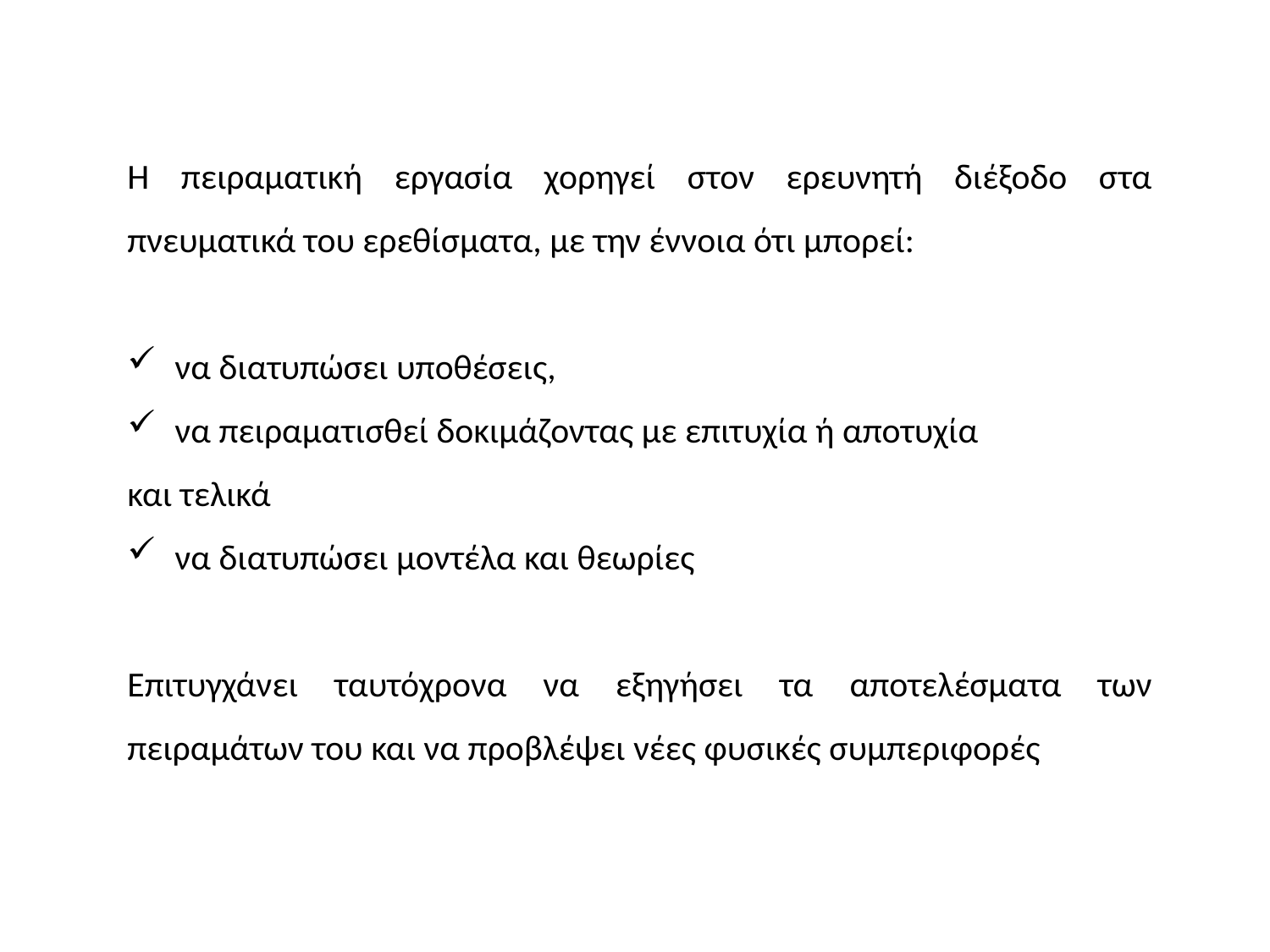

Η πειραματική εργασία χορηγεί στον ερευνητή διέξοδο στα πνευματικά του ερεθίσματα, με την έννοια ότι μπορεί:

να διατυπώσει υποθέσεις,
να πειραματισθεί δοκιμάζοντας με επιτυχία ή αποτυχία
και τελικά
να διατυπώσει μοντέλα και θεωρίες

Επιτυγχάνει ταυτόχρονα να εξηγήσει τα αποτελέσματα των πειραμάτων του και να προβλέψει νέες φυσικές συμπεριφορές